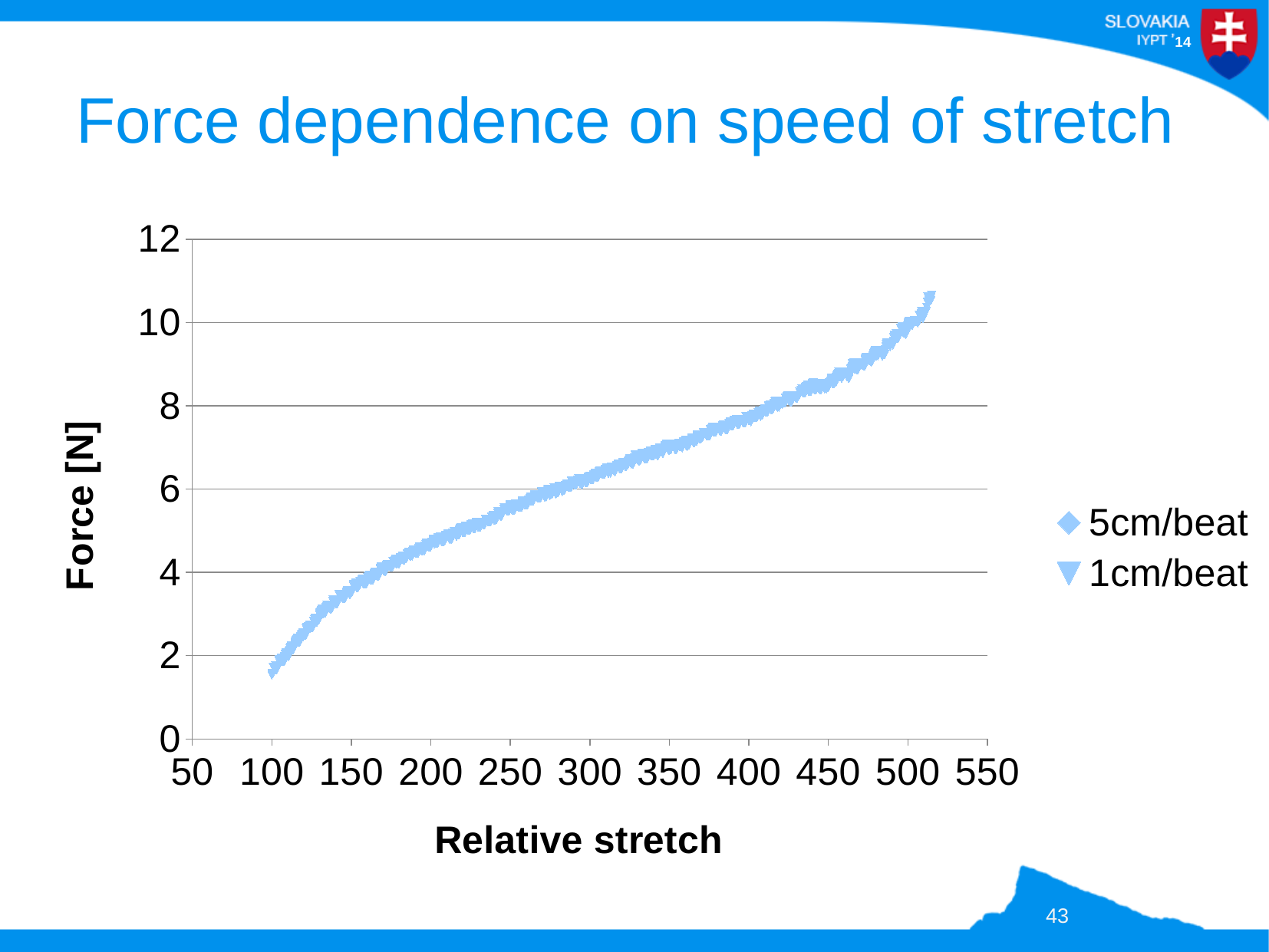

# Force dependence on speed of stretch

### Chart

| Category |  |  |
|---|---|---|
43